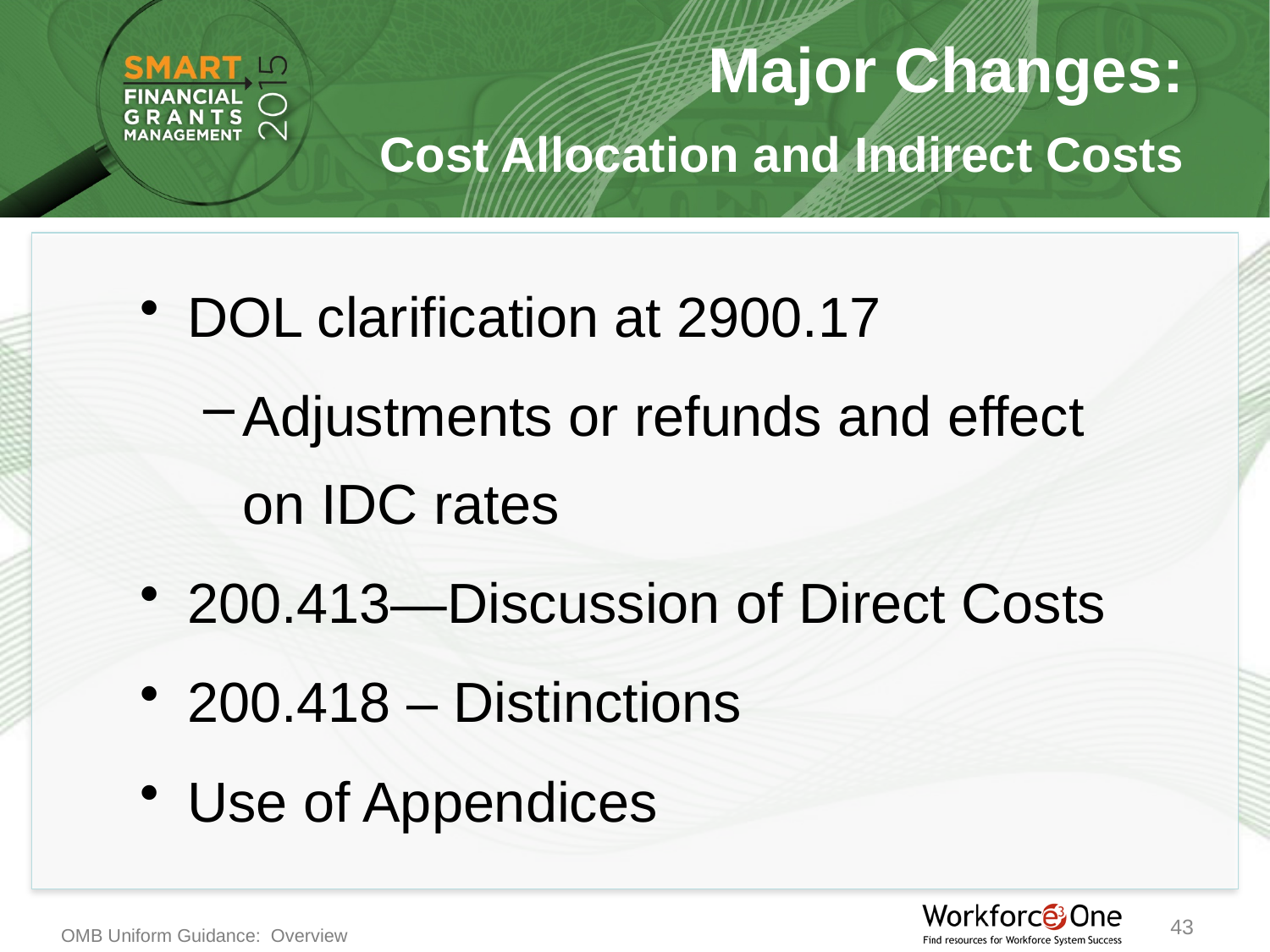

Major Changes:
Cost Allocation and Indirect Costs

DOL clarification at 2900.17
Adjustments or refunds and effect on IDC rates
200.413—Discussion of Direct Costs
200.418 – Distinctions
Use of Appendices